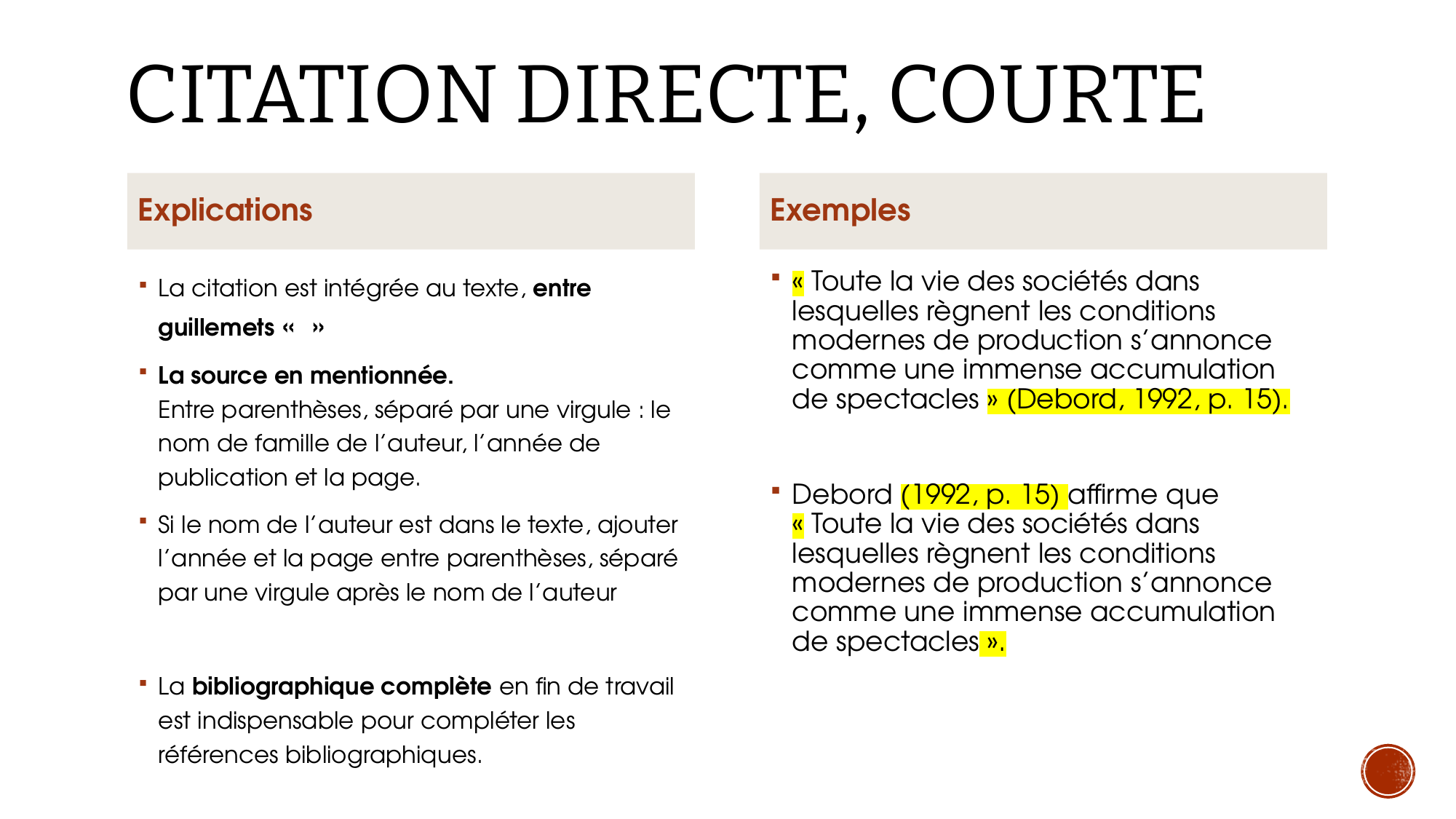

# Citation directe, courte
Explications
Exemples
La citation est intégrée au texte, entre guillemets «  »
La source en mentionnée.
Entre parenthèses, séparé par une virgule : le nom de famille de l’auteur, l’année de publication et la page.
Si le nom de l’auteur est dans le texte, ajouter l’année et la page entre parenthèses, séparé par une virgule après le nom de l’auteur

La bibliographique complète en fin de travail est indispensable pour compléter les références bibliographiques.
« Toute la vie des sociétés dans lesquelles règnent les conditions modernes de production s’annonce comme une immense accumulation de spectacles » (Debord, 1992, p. 15).

Debord (1992, p. 15) affirme que « Toute la vie des sociétés dans lesquelles règnent les conditions modernes de production s’annonce comme une immense accumulation de spectacles ».